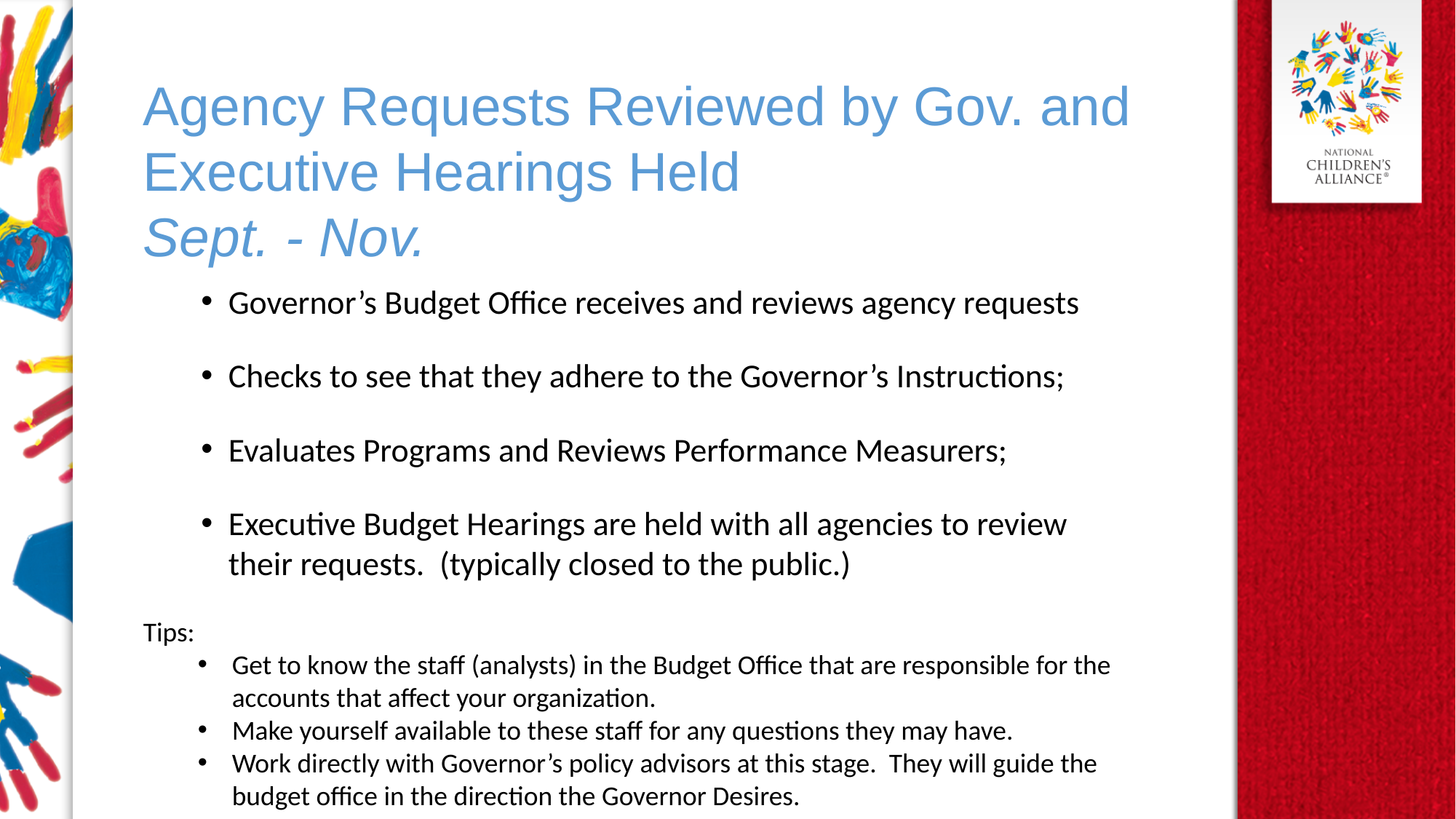

Agency Requests Reviewed by Gov. and Executive Hearings Held
Sept. - Nov.
Governor’s Budget Office receives and reviews agency requests
Checks to see that they adhere to the Governor’s Instructions;
Evaluates Programs and Reviews Performance Measurers;
Executive Budget Hearings are held with all agencies to review their requests.  (typically closed to the public.)

Tips:
Get to know the staff (analysts) in the Budget Office that are responsible for the accounts that affect your organization.
Make yourself available to these staff for any questions they may have.
Work directly with Governor’s policy advisors at this stage.  They will guide the budget office in the direction the Governor Desires.